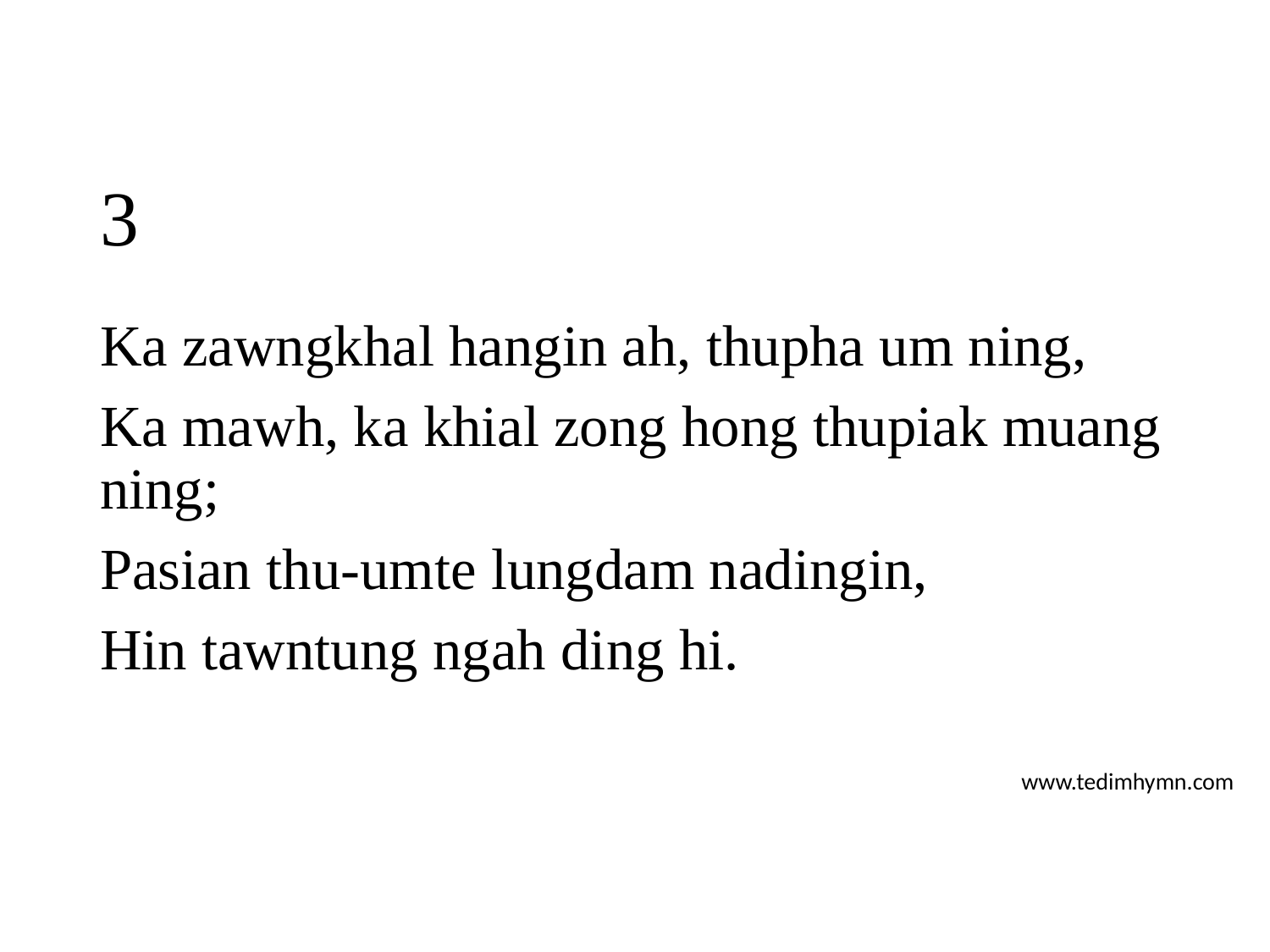

# 3
Ka zawngkhal hangin ah, thupha um ning,
Ka mawh, ka khial zong hong thupiak muang ning;
Pasian thu-umte lungdam nadingin,
Hin tawntung ngah ding hi.
www.tedimhymn.com